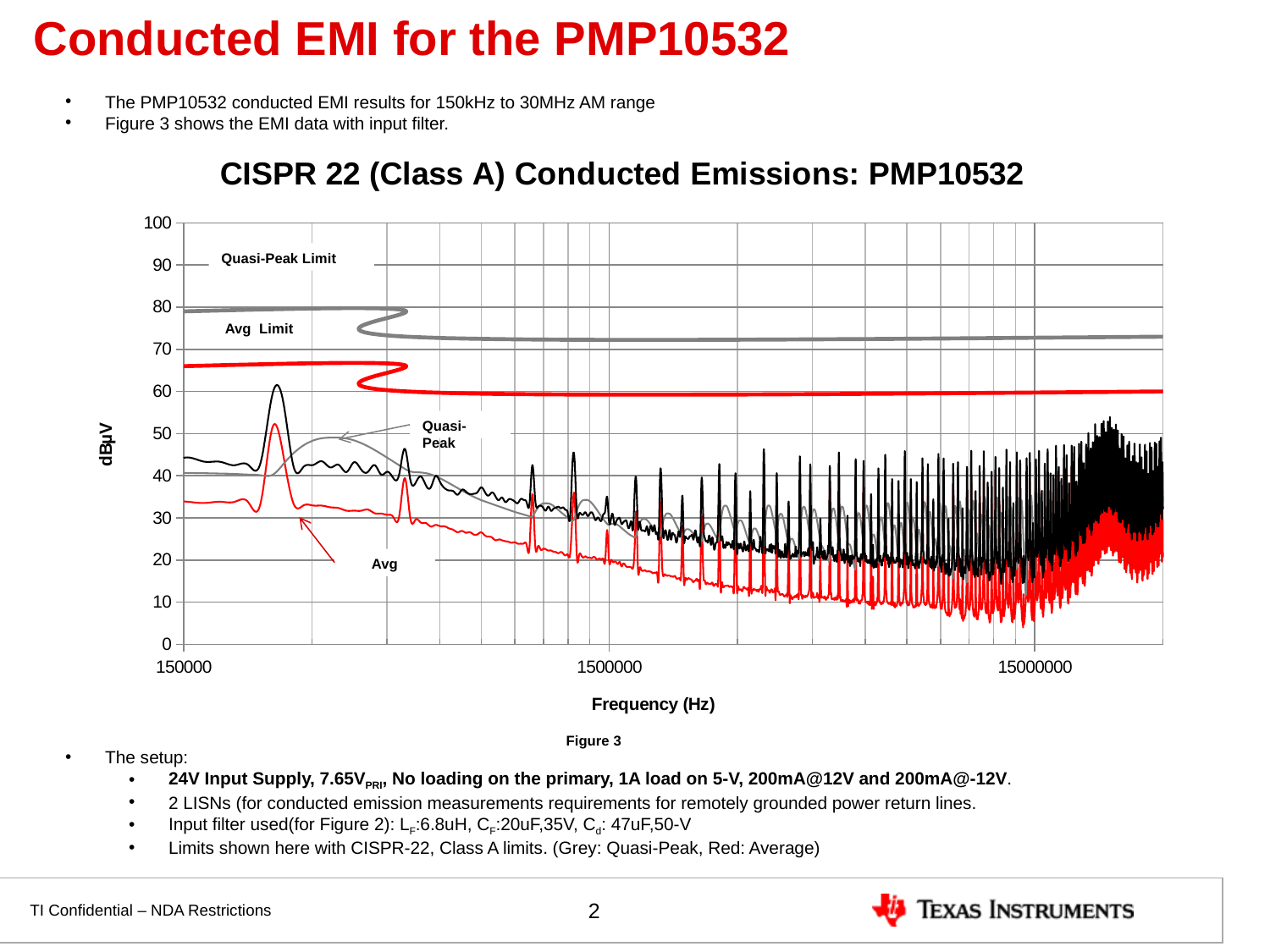

# Conducted EMI for the PMP10532
The PMP10532 conducted EMI results for 150kHz to 30MHz AM range
Figure 3 shows the EMI data with input filter.

The setup:
24V Input Supply, 7.65VPRI, No loading on the primary, 1A load on 5-V, 200mA@12V and 200mA@-12V.
2 LISNs (for conducted emission measurements requirements for remotely grounded power return lines.
Input filter used(for Figure 2): LF:6.8uH, CF:20uF,35V, Cd: 47uF,50-V
Limits shown here with CISPR-22, Class A limits. (Grey: Quasi-Peak, Red: Average)

### Chart: CISPR 22 (Class A) Conducted Emissions: PMP10532

| Category |  |  |  |  |  |
|---|---|---|---|---|---|
Quasi-Peak Limit
Avg  Limit
Quasi-Peak
Avg
Figure 3
2